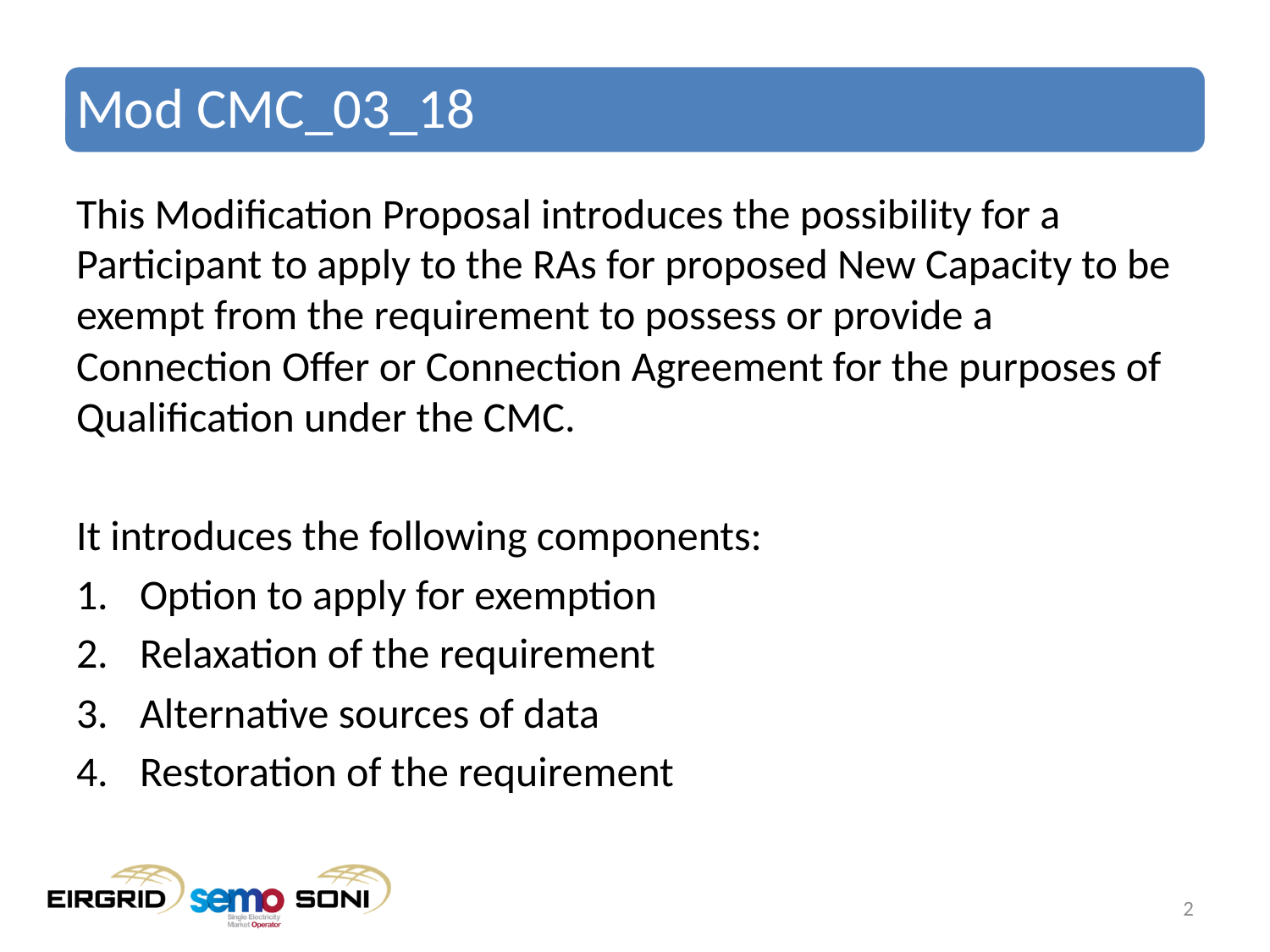

# Mod CMC_03_18
This Modification Proposal introduces the possibility for a Participant to apply to the RAs for proposed New Capacity to be exempt from the requirement to possess or provide a Connection Offer or Connection Agreement for the purposes of Qualification under the CMC.

It introduces the following components:
Option to apply for exemption
Relaxation of the requirement
Alternative sources of data
Restoration of the requirement

2